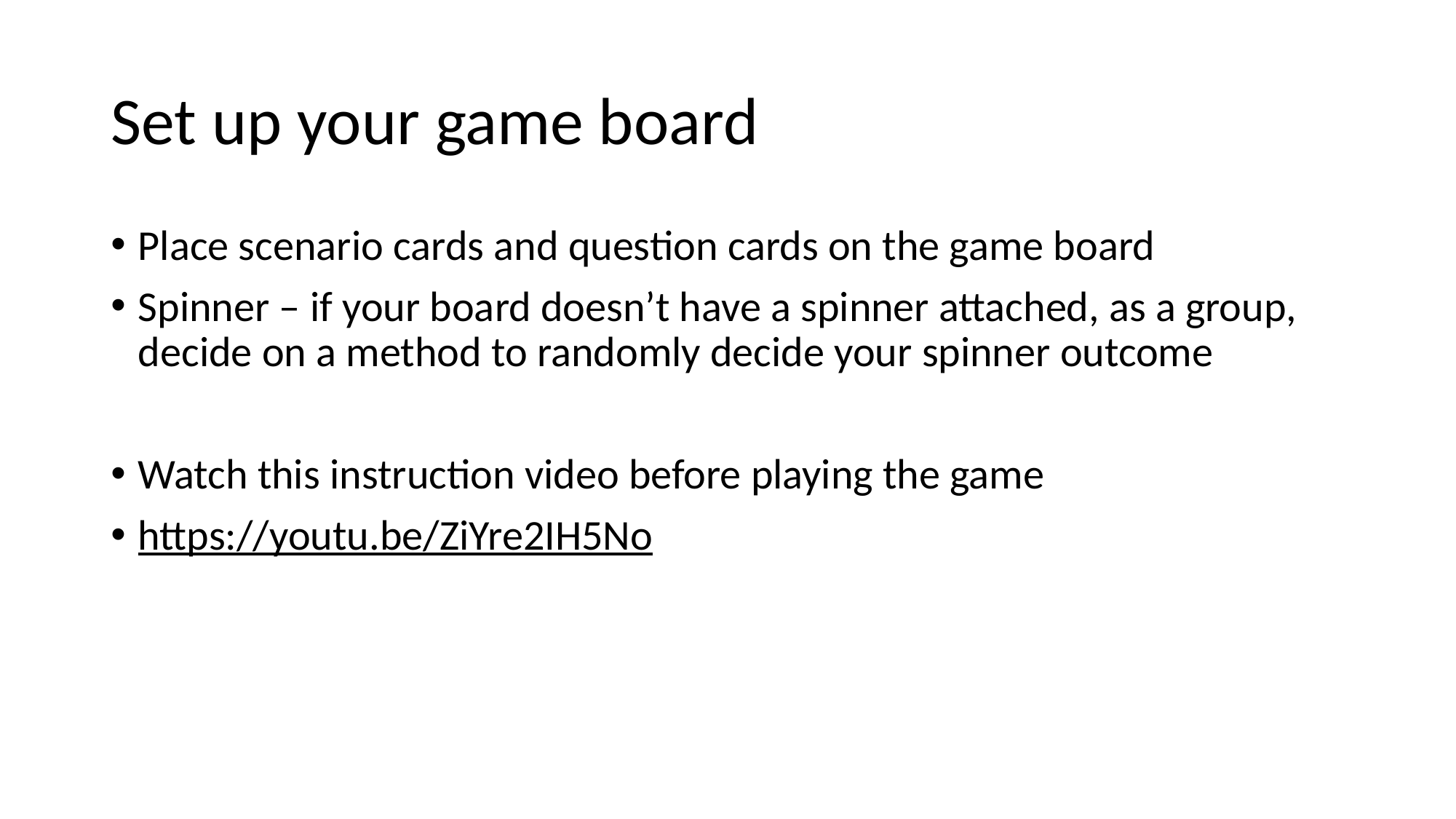

# Set up your game board
Place scenario cards and question cards on the game board
Spinner – if your board doesn’t have a spinner attached, as a group, decide on a method to randomly decide your spinner outcome

Watch this instruction video before playing the game
https://youtu.be/ZiYre2IH5No